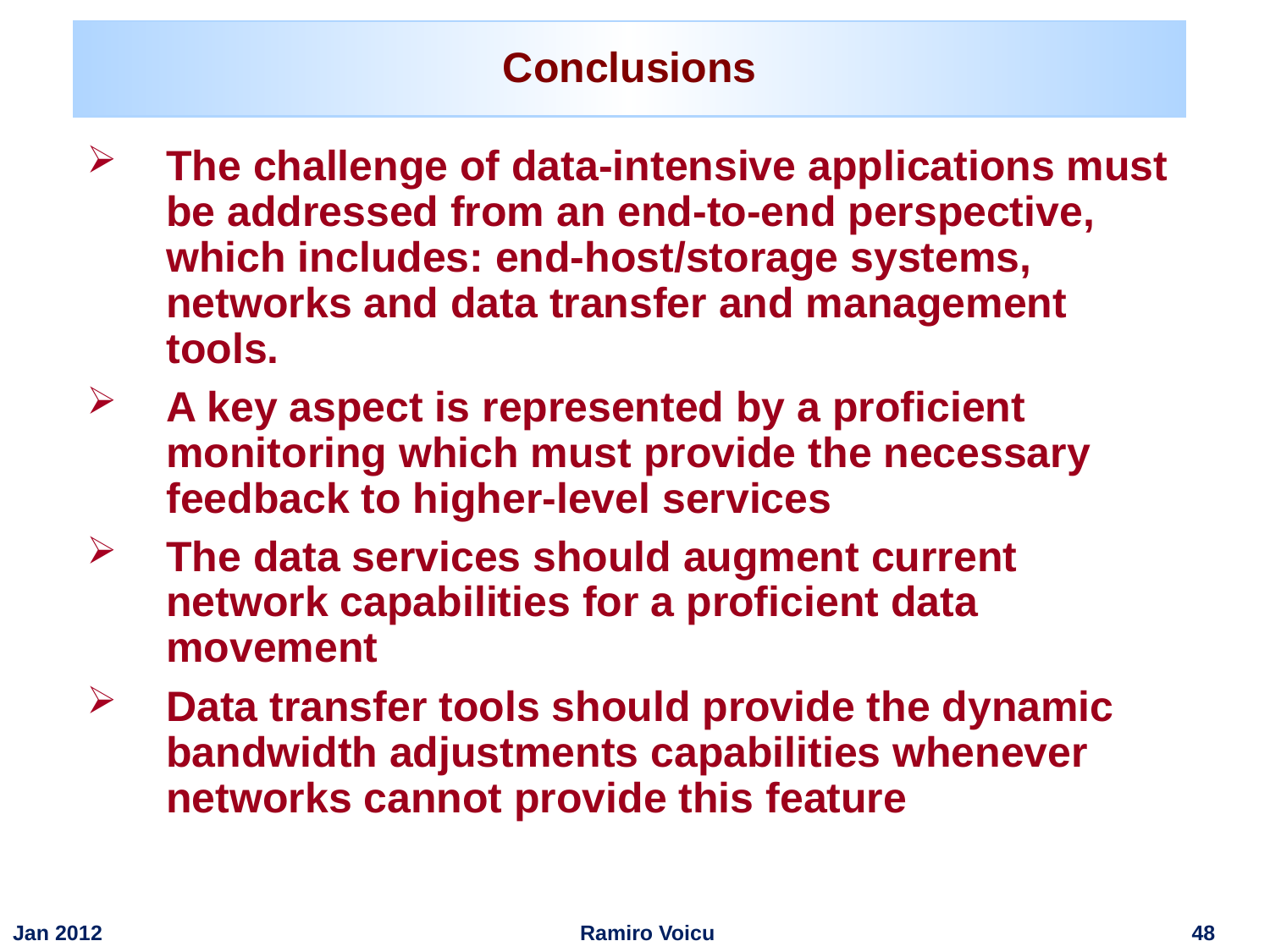

# Conclusions
The challenge of data-intensive applications must be addressed from an end-to-end perspective, which includes: end-host/storage systems, networks and data transfer and management tools.
A key aspect is represented by a proficient monitoring which must provide the necessary feedback to higher-level services
The data services should augment current network capabilities for a proficient data movement
Data transfer tools should provide the dynamic bandwidth adjustments capabilities whenever networks cannot provide this feature